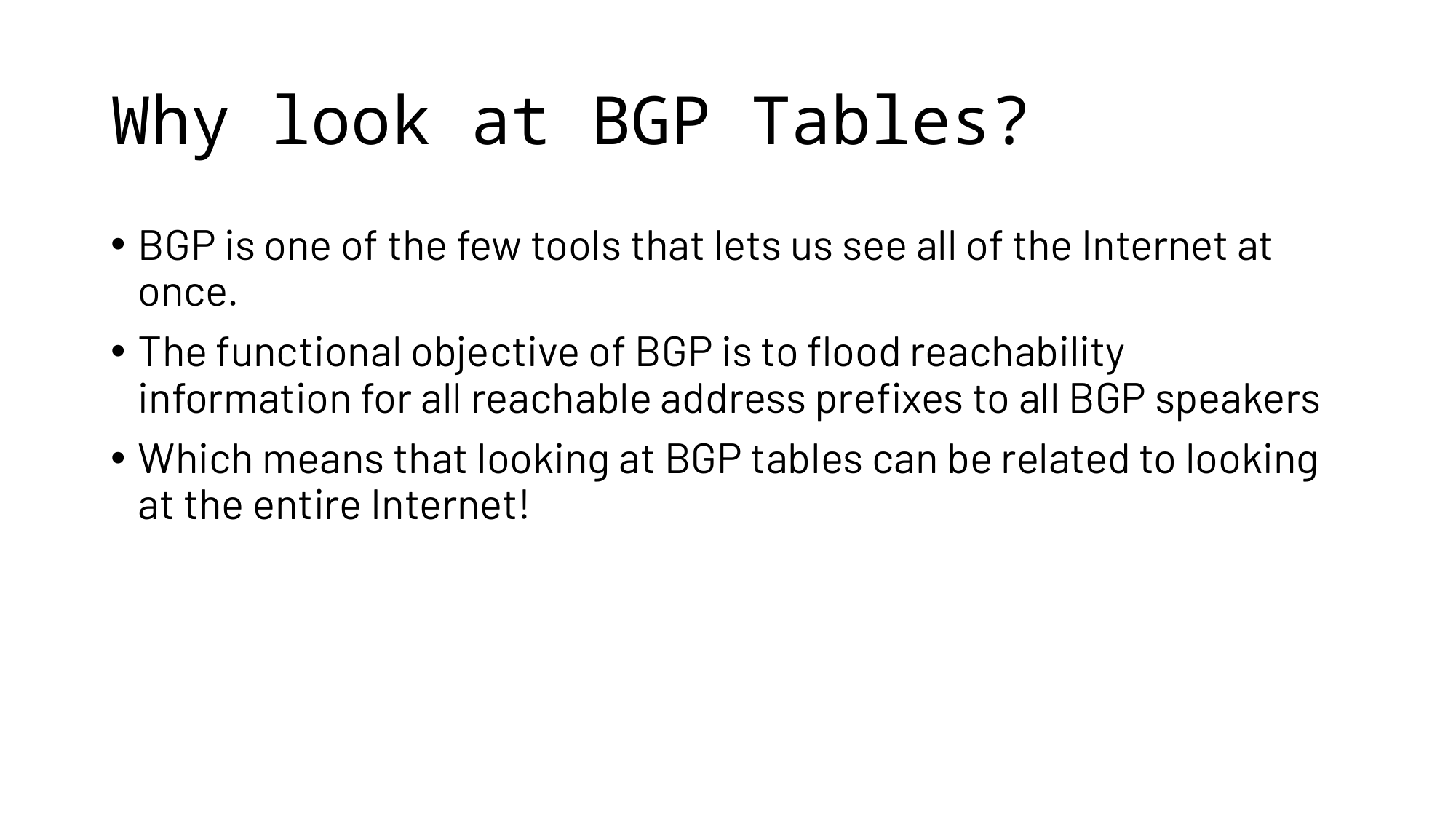

# Why look at BGP Tables?
BGP is one of the few tools that lets us see all of the Internet at once.
The functional objective of BGP is to flood reachability information for all reachable address prefixes to all BGP speakers
Which means that looking at BGP tables can be related to looking at the entire Internet!